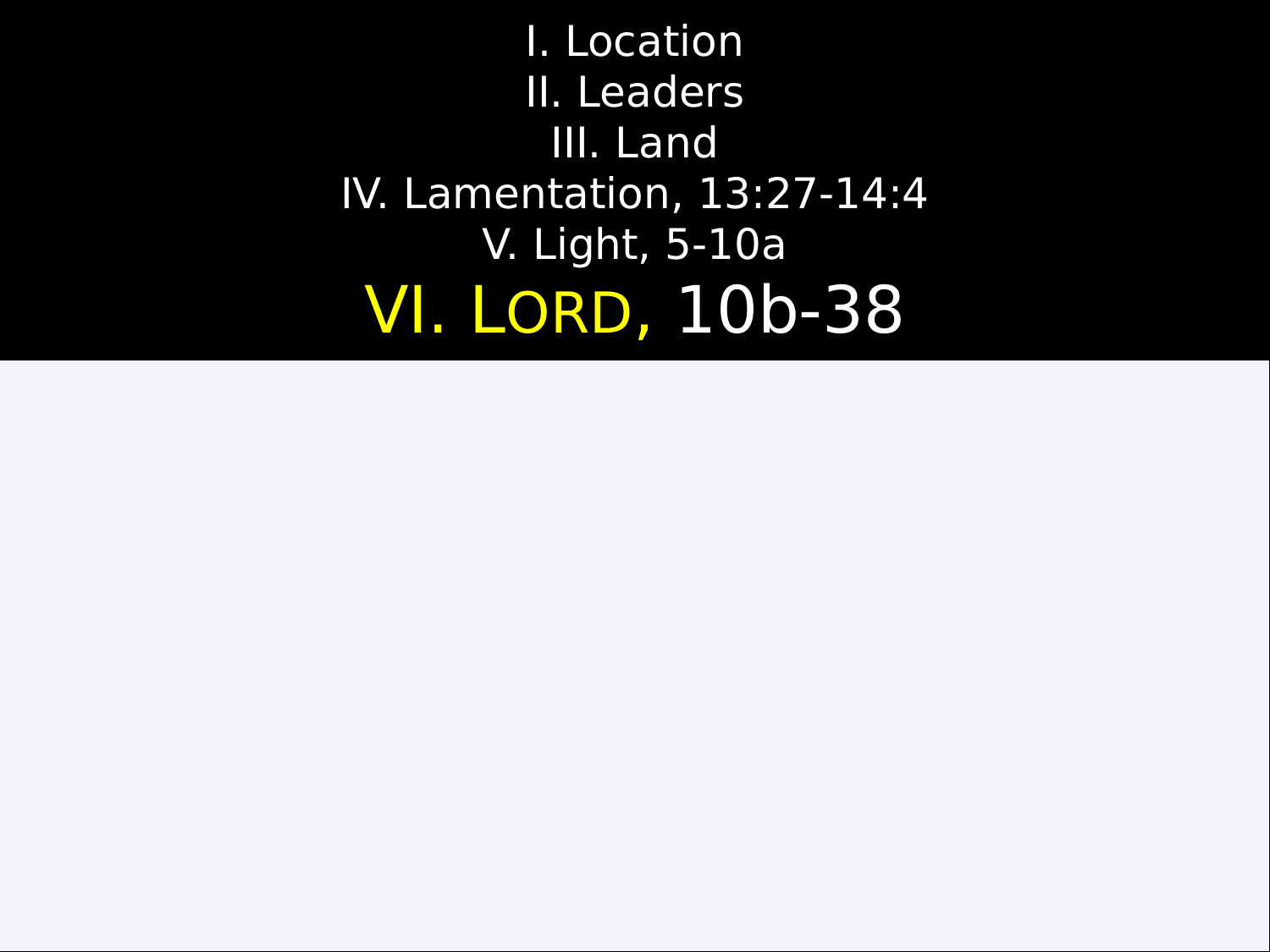

# I. Location II. Leaders III. Land IV. Lamentation, 13:27-14:4 V. Light, 5-10a VI. LORD, 10b-38